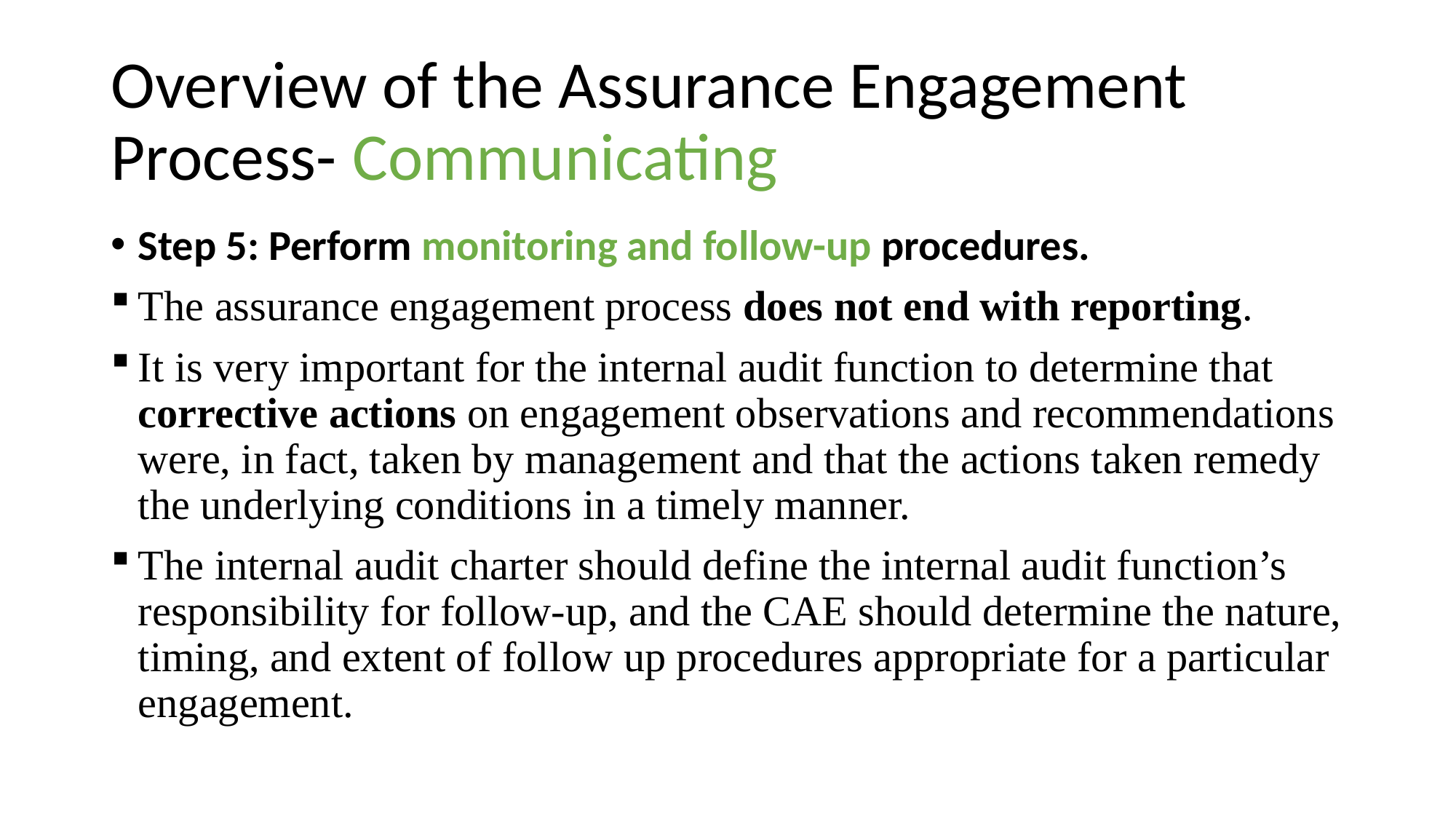

# Overview of the Assurance Engagement Process- Communicating
Step 5: Perform monitoring and follow-up procedures.
The assurance engagement process does not end with reporting.
It is very important for the internal audit function to determine that corrective actions on engagement observations and recommendations were, in fact, taken by management and that the actions taken remedy the underlying conditions in a timely manner.
The internal audit charter should define the internal audit function’s responsibility for follow-up, and the CAE should determine the nature, timing, and extent of follow up procedures appropriate for a particular engagement.